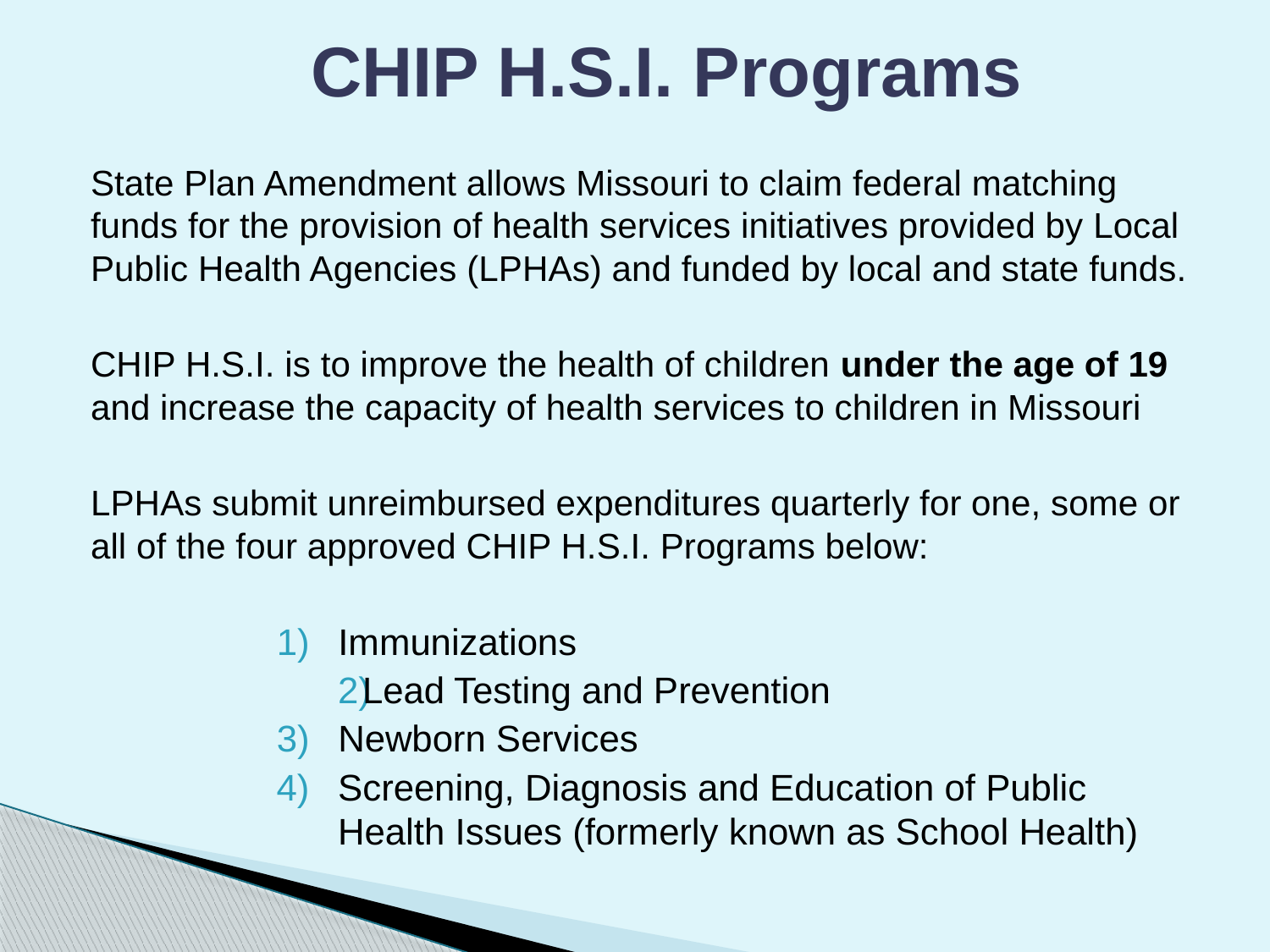

# CHIP H.S.I. Programs

State Plan Amendment allows Missouri to claim federal matching funds for the provision of health services initiatives provided by Local Public Health Agencies (LPHAs) and funded by local and state funds.

CHIP H.S.I. is to improve the health of children under the age of 19 and increase the capacity of health services to children in Missouri

LPHAs submit unreimbursed expenditures quarterly for one, some or all of the four approved CHIP H.S.I. Programs below:

Immunizations
Lead Testing and Prevention
Newborn Services
Screening, Diagnosis and Education of Public Health Issues (formerly known as School Health)